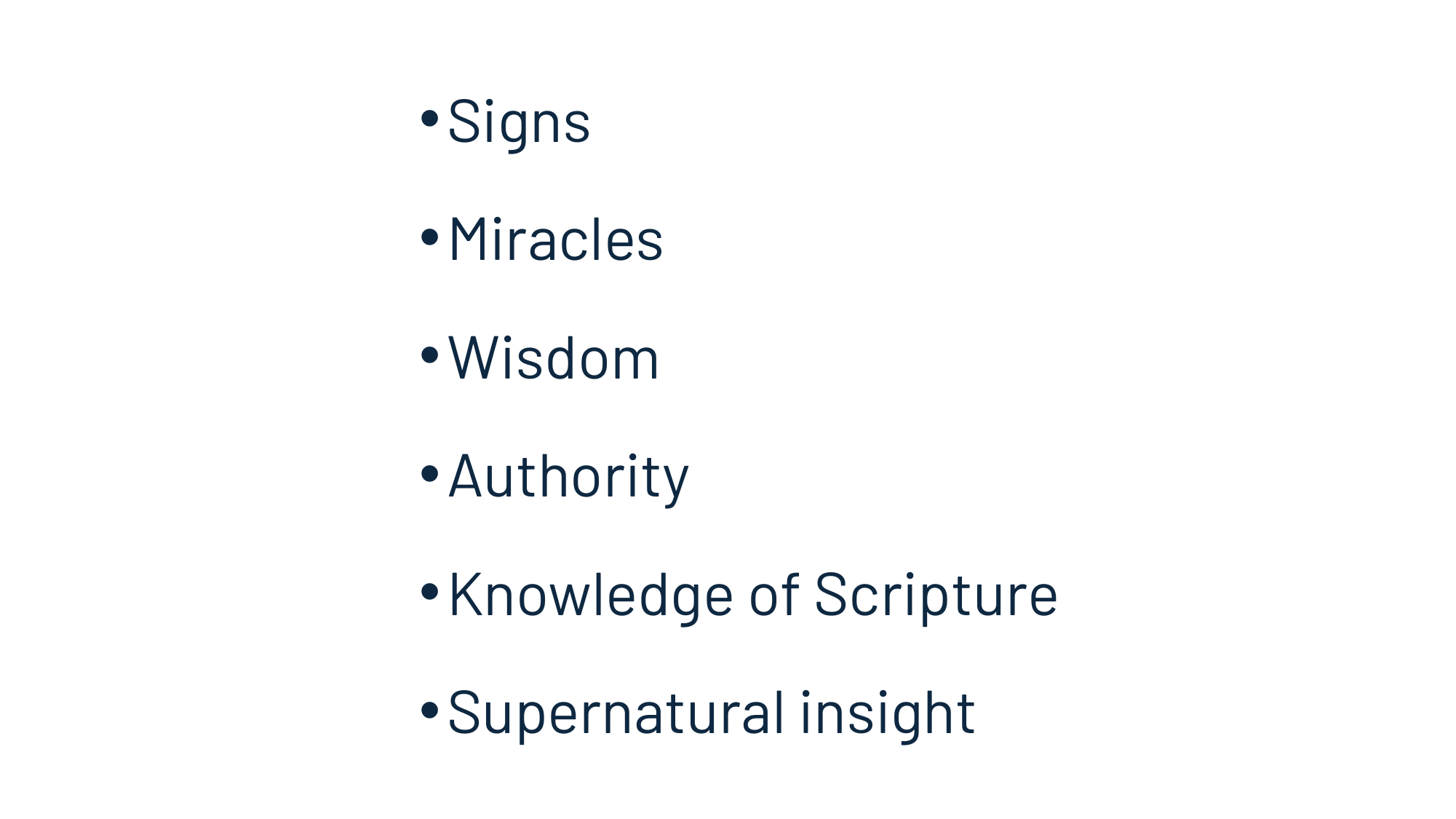

Signs
Miracles
Wisdom
Authority
Knowledge of Scripture
Supernatural insight